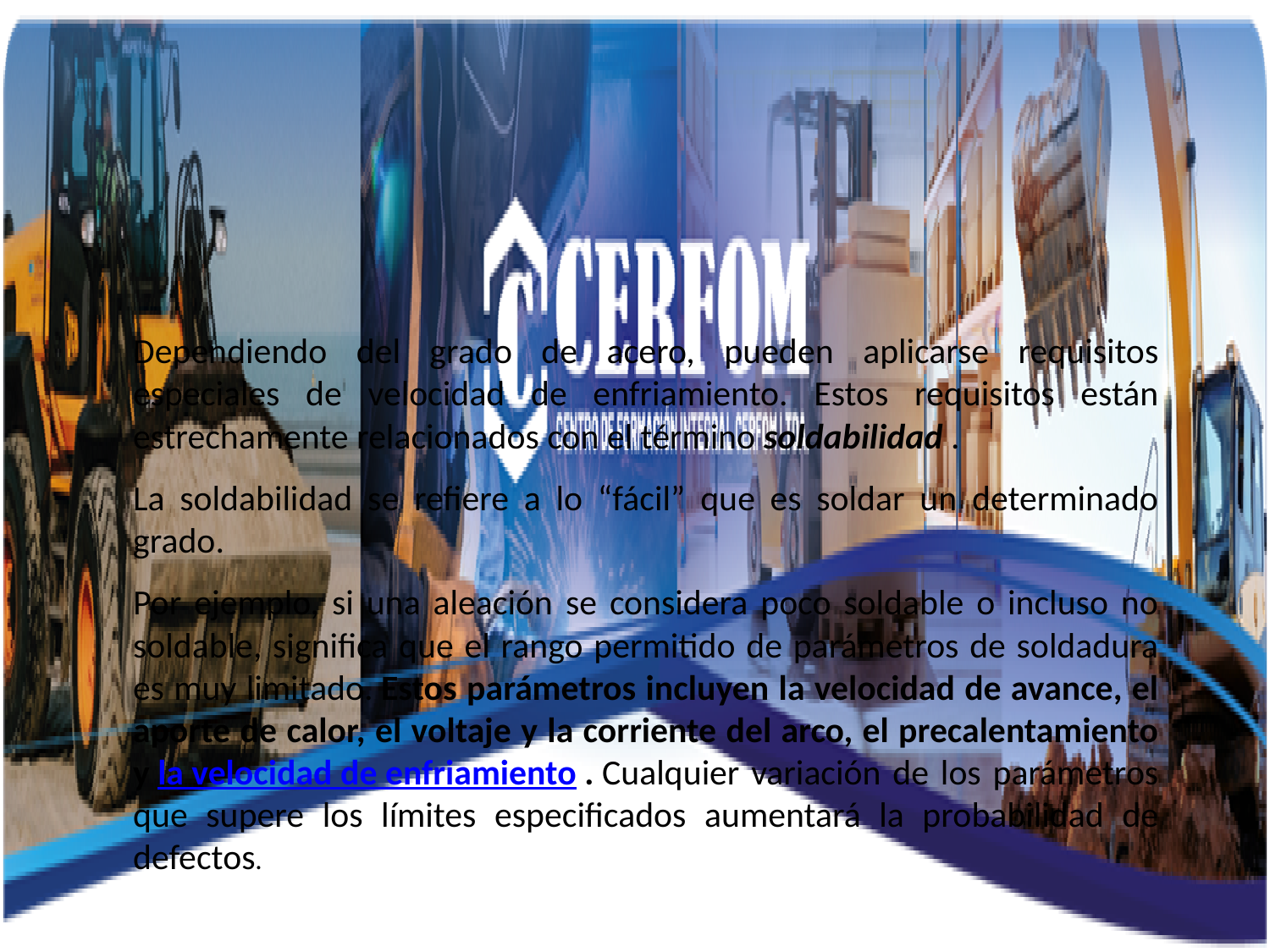

Dependiendo del grado de acero, pueden aplicarse requisitos especiales de velocidad de enfriamiento. Estos requisitos están estrechamente relacionados con el término soldabilidad .
La soldabilidad se refiere a lo “fácil” que es soldar un determinado grado.
Por ejemplo, si una aleación se considera poco soldable o incluso no soldable, significa que el rango permitido de parámetros de soldadura es muy limitado. Estos parámetros incluyen la velocidad de avance, el aporte de calor, el voltaje y la corriente del arco, el precalentamiento y la velocidad de enfriamiento . Cualquier variación de los parámetros que supere los límites especificados aumentará la probabilidad de defectos.